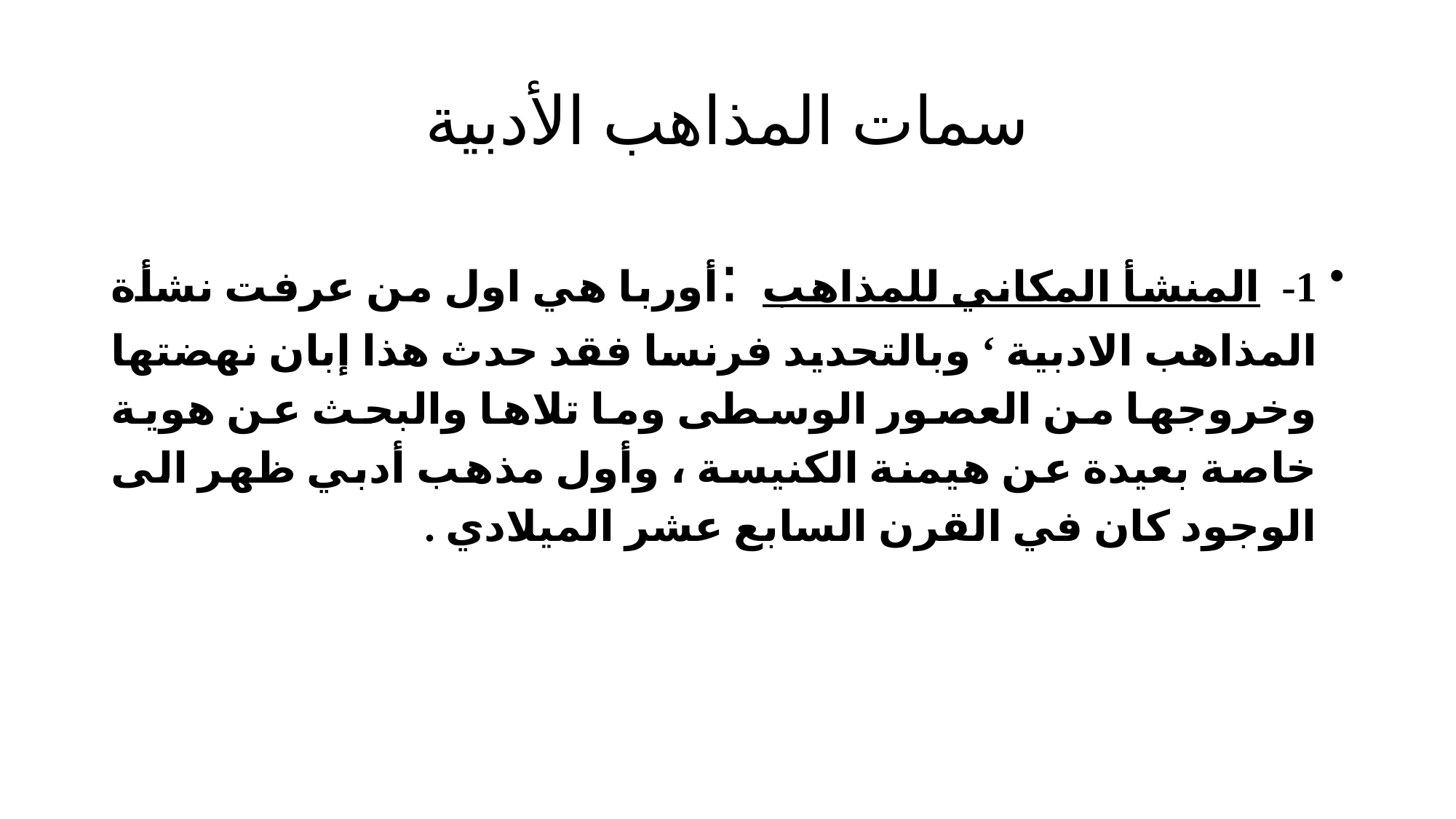

# سمات المذاهب الأدبية
1- المنشأ المكاني للمذاهب :أوربا هي اول من عرفت نشأة المذاهب الادبية ‘ وبالتحديد فرنسا فقد حدث هذا إبان نهضتها وخروجها من العصور الوسطى وما تلاها والبحث عن هوية خاصة بعيدة عن هيمنة الكنيسة ، وأول مذهب أدبي ظهر الى الوجود كان في القرن السابع عشر الميلادي .